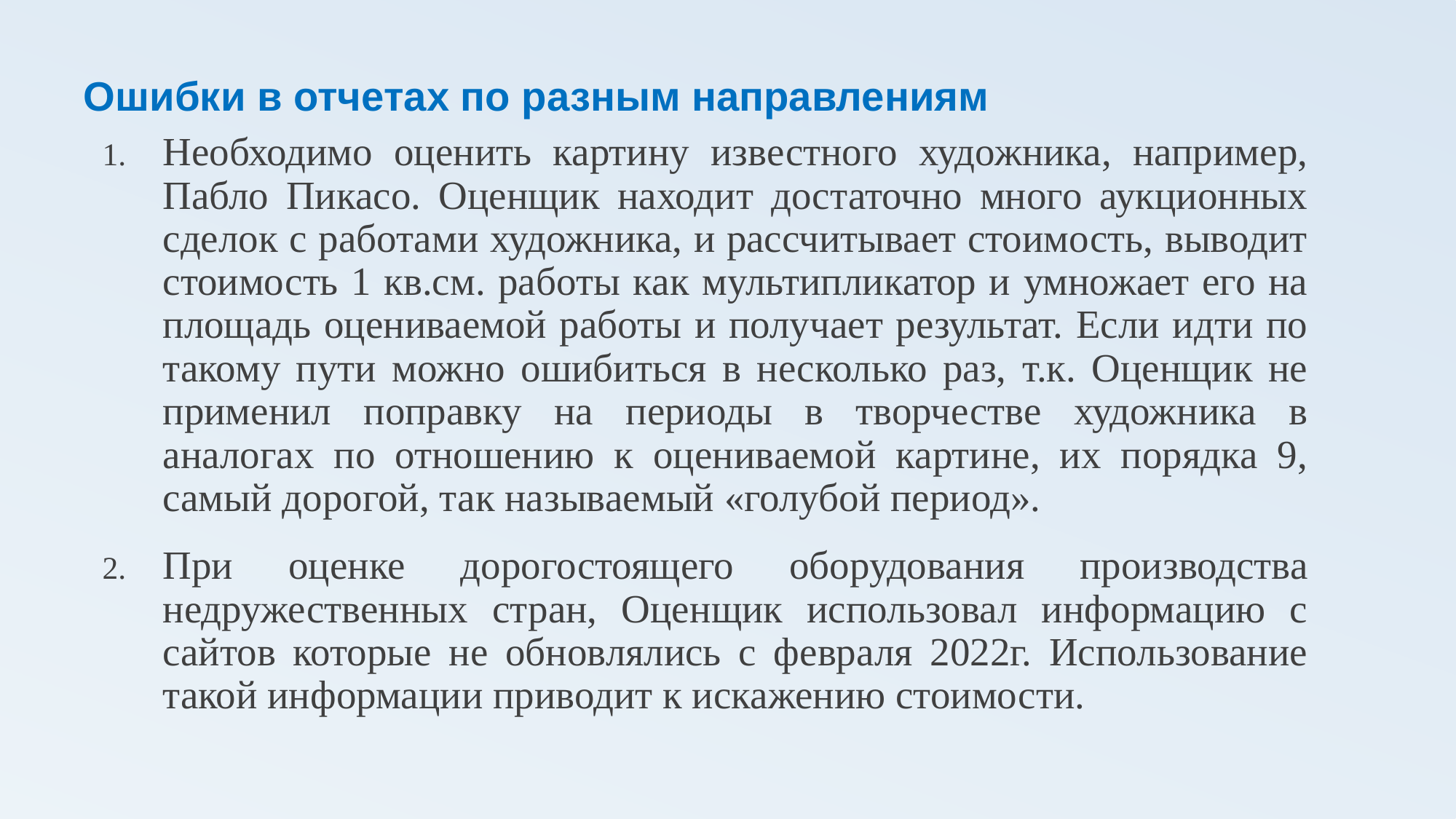

# Ошибки в отчетах по разным направлениям
Необходимо оценить картину известного художника, например, Пабло Пикасо. Оценщик находит достаточно много аукционных сделок с работами художника, и рассчитывает стоимость, выводит стоимость 1 кв.см. работы как мультипликатор и умножает его на площадь оцениваемой работы и получает результат. Если идти по такому пути можно ошибиться в несколько раз, т.к. Оценщик не применил поправку на периоды в творчестве художника в аналогах по отношению к оцениваемой картине, их порядка 9, самый дорогой, так называемый «голубой период».
При оценке дорогостоящего оборудования производства недружественных стран, Оценщик использовал информацию с сайтов которые не обновлялись с февраля 2022г. Использование такой информации приводит к искажению стоимости.